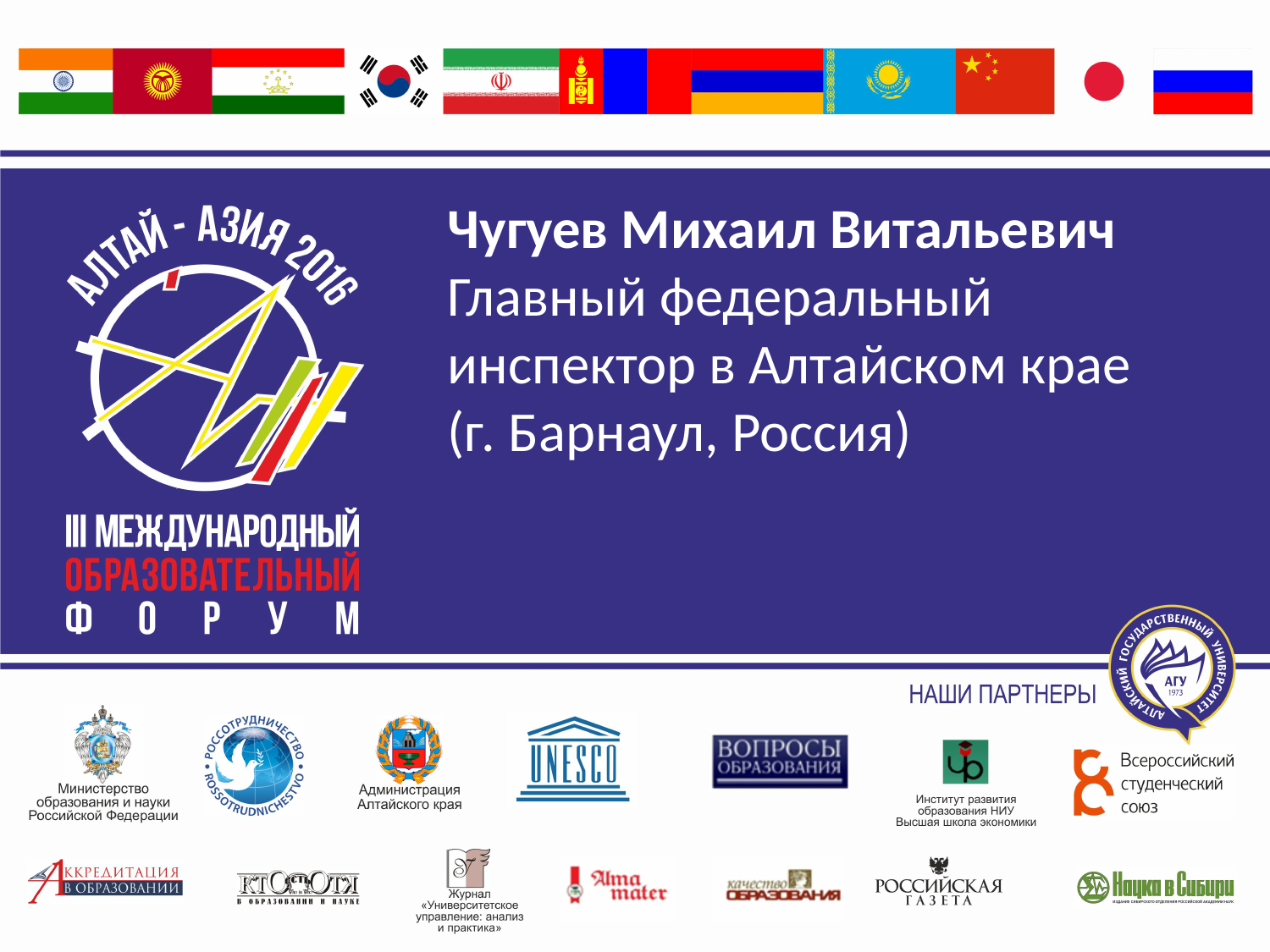

Чугуев Михаил Витальевич
Главный федеральный инспектор в Алтайском крае
(г. Барнаул, Россия)